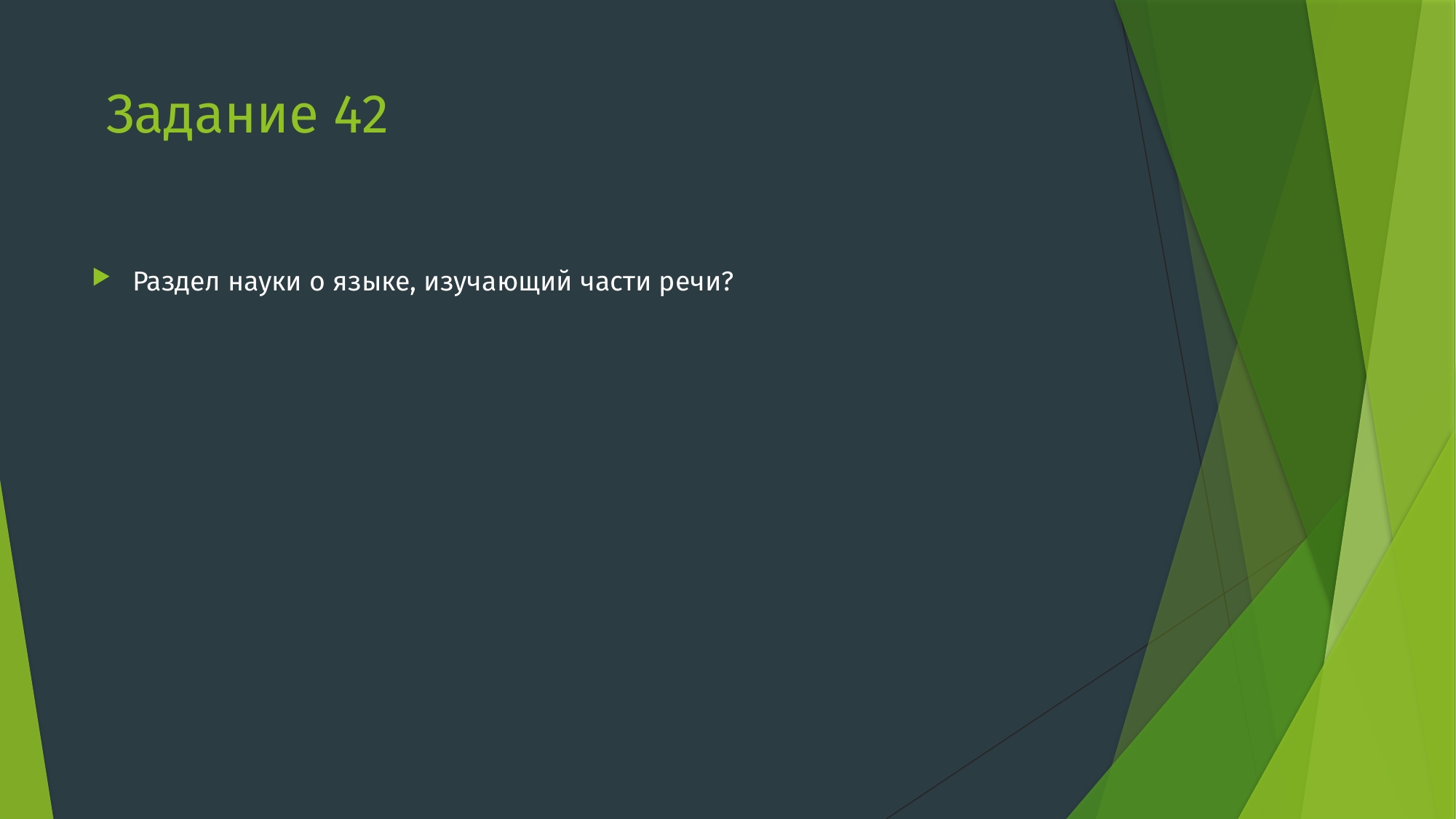

# Задание 42
Раздел науки о языке, изучающий части речи?